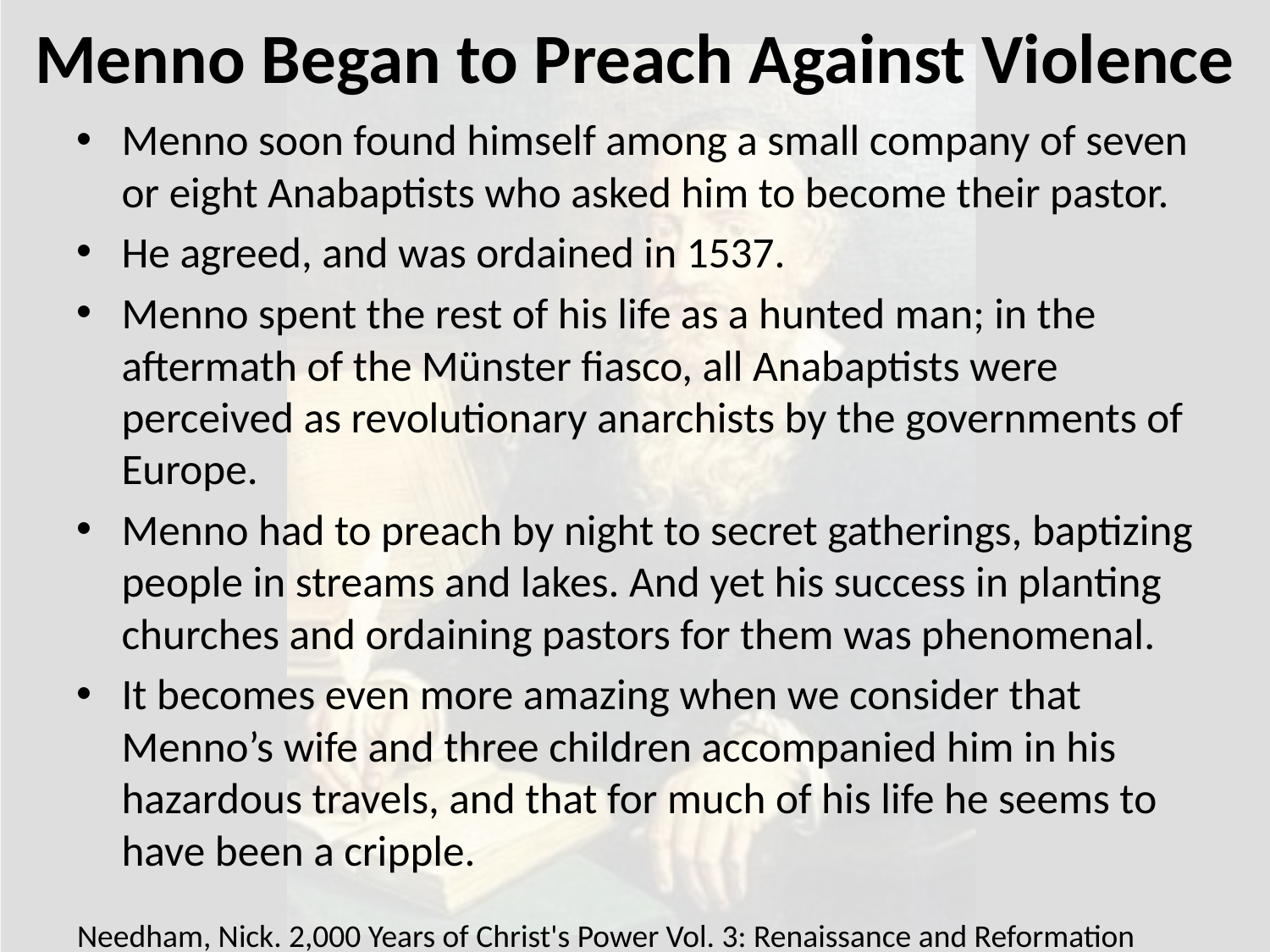

# Menno Began to Preach Against Violence
Menno soon found himself among a small company of seven or eight Anabaptists who asked him to become their pastor.
He agreed, and was ordained in 1537.
Menno spent the rest of his life as a hunted man; in the aftermath of the Münster fiasco, all Anabaptists were perceived as revolutionary anarchists by the governments of Europe.
Menno had to preach by night to secret gatherings, baptizing people in streams and lakes. And yet his success in planting churches and ordaining pastors for them was phenomenal.
It becomes even more amazing when we consider that Menno’s wife and three children accompanied him in his hazardous travels, and that for much of his life he seems to have been a cripple.
Needham, Nick. 2,000 Years of Christ's Power Vol. 3: Renaissance and Reformation